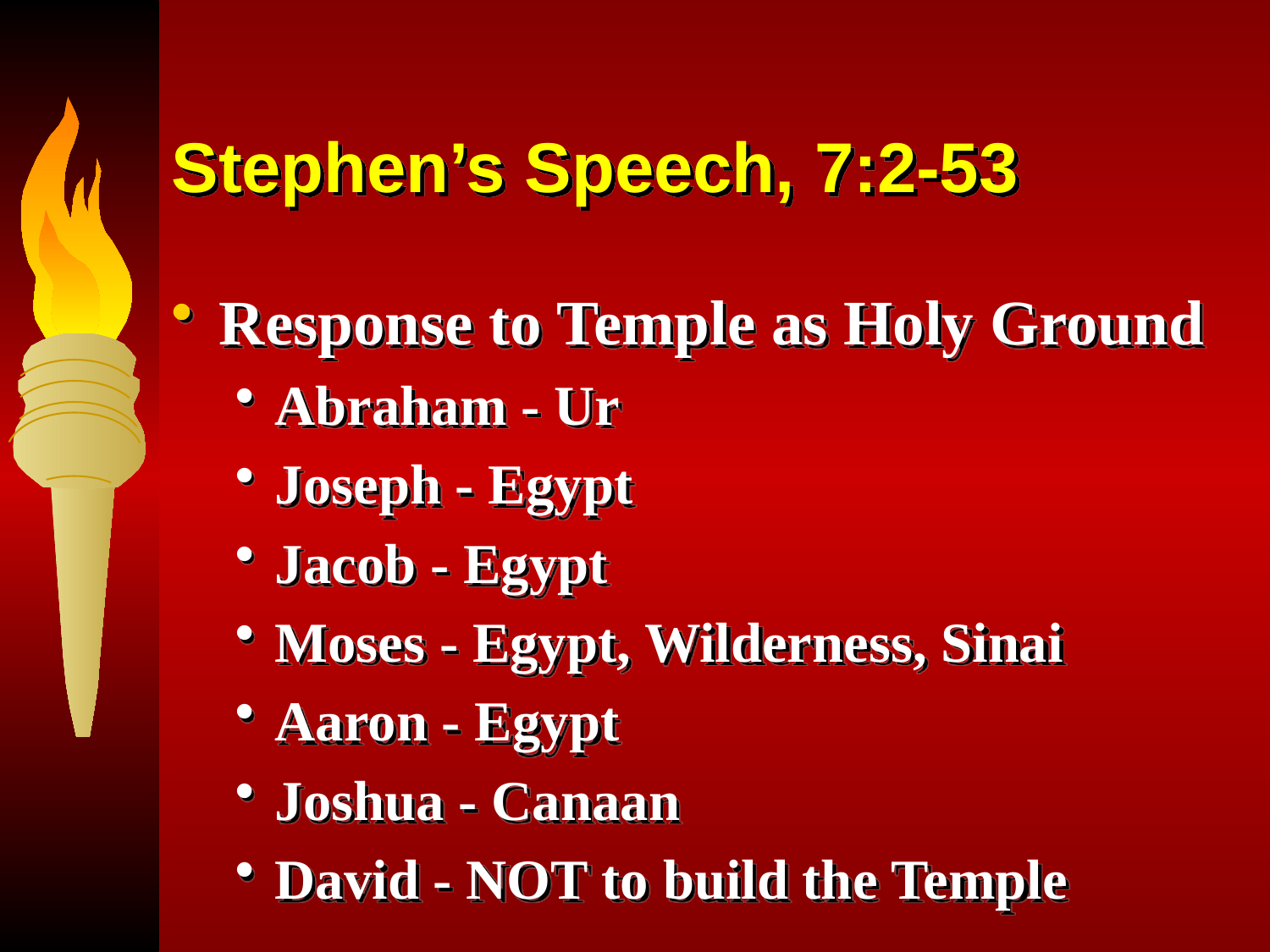

# Stephen’s Speech, 7:2-53
Response to Temple as Holy Ground
Abraham - Ur
Joseph - Egypt
Jacob - Egypt
Moses - Egypt, Wilderness, Sinai
Aaron - Egypt
Joshua - Canaan
David - NOT to build the Temple